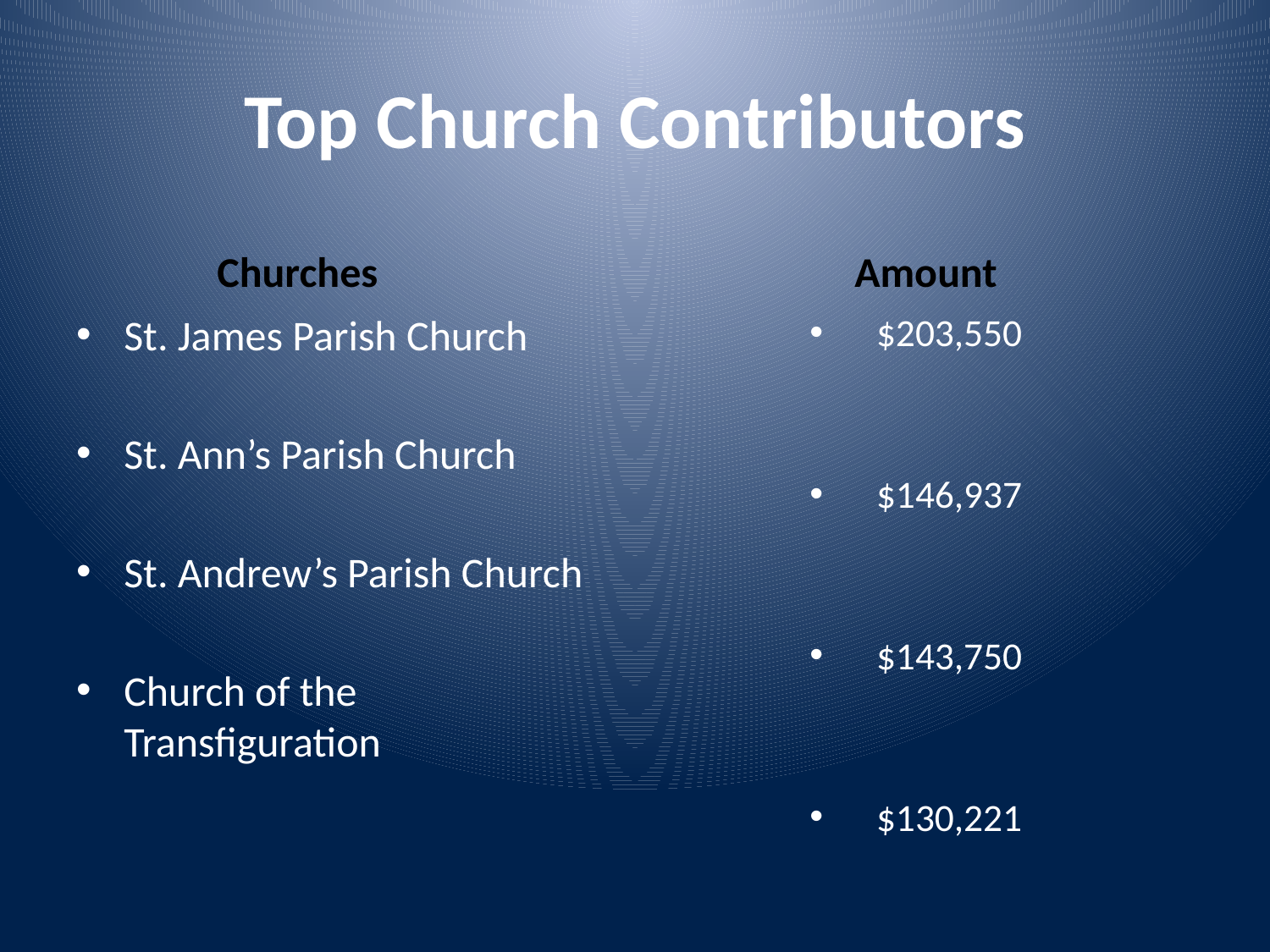

# Top Church Contributors
Churches
Amount
St. James Parish Church

St. Ann’s Parish Church

St. Andrew’s Parish Church

Church of the Transfiguration
$203,550

$146,937

$143,750

$130,221